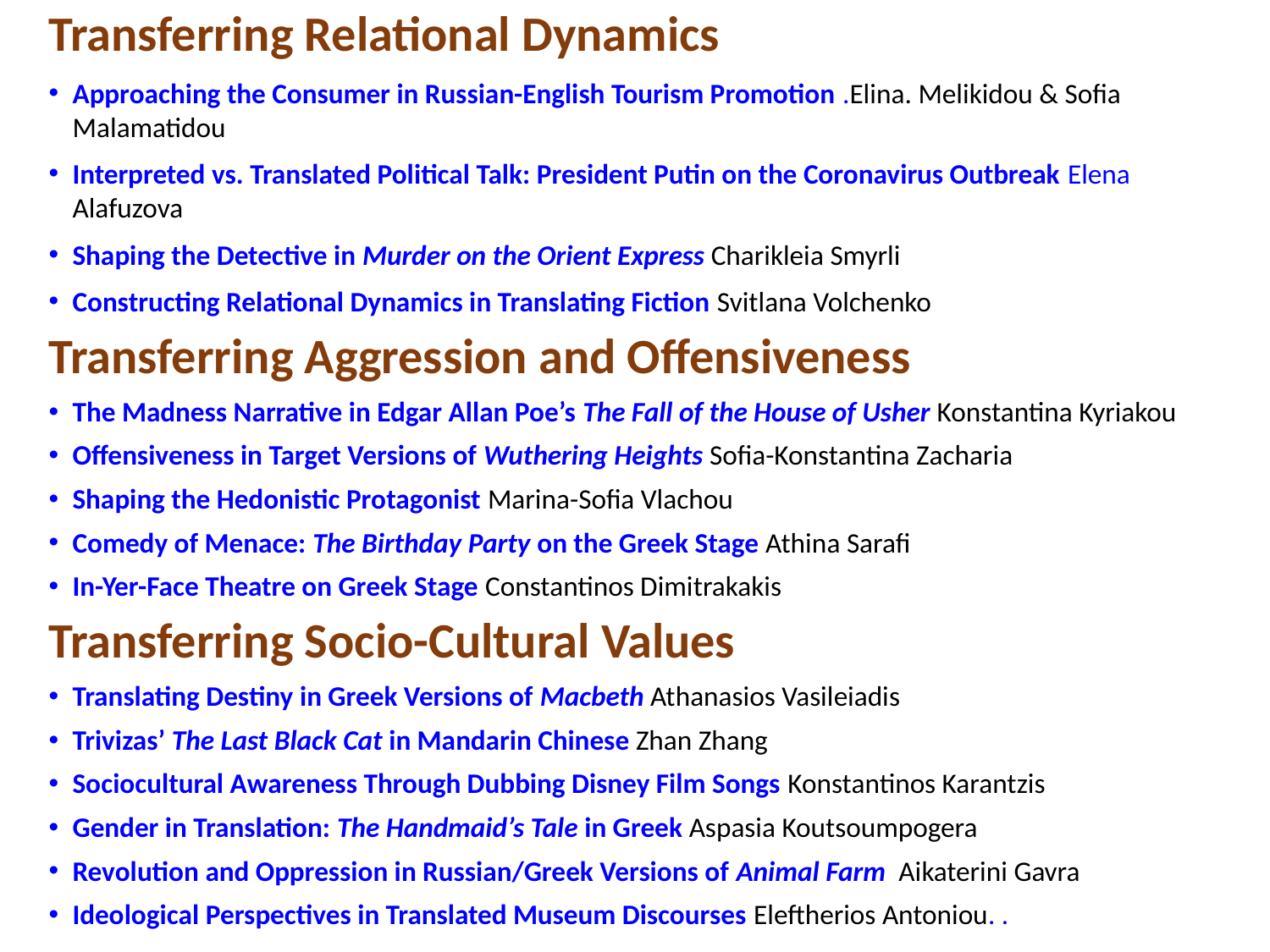

Transferring Relational Dynamics
Approaching the Consumer in Russian-English Tourism Promotion .Elina. Melikidou & Sofia Malamatidou
Interpreted vs. Translated Political Talk: President Putin on the Coronavirus Outbreak Elena Alafuzova
Shaping the Detective in Murder on the Orient Express Charikleia Smyrli
Constructing Relational Dynamics in Translating Fiction Svitlana Volchenko
Transferring Aggression and Offensiveness
The Madness Narrative in Edgar Allan Poe’s The Fall of the House of Usher Konstantina Kyriakou
Offensiveness in Target Versions of Wuthering Heights Sofia-Konstantina Zacharia
Shaping the Hedonistic Protagonist Marina-Sofia Vlachou
Comedy of Menace: The Birthday Party on the Greek Stage Athina Sarafi
In-Yer-Face Theatre on Greek Stage Constantinos Dimitrakakis
Transferring Socio-Cultural Values
Translating Destiny in Greek Versions of Macbeth Athanasios Vasileiadis
Trivizas’ The Last Black Cat in Mandarin Chinese Zhan Zhang
Sociocultural Awareness Through Dubbing Disney Film Songs Konstantinos Karantzis
Gender in Translation: The Handmaid’s Tale in Greek Aspasia Koutsoumpogera
Revolution and Oppression in Russian/Greek Versions of Animal Farm  Aikaterini Gavra
Ideological Perspectives in Translated Museum Discourses Eleftherios Antoniou. .